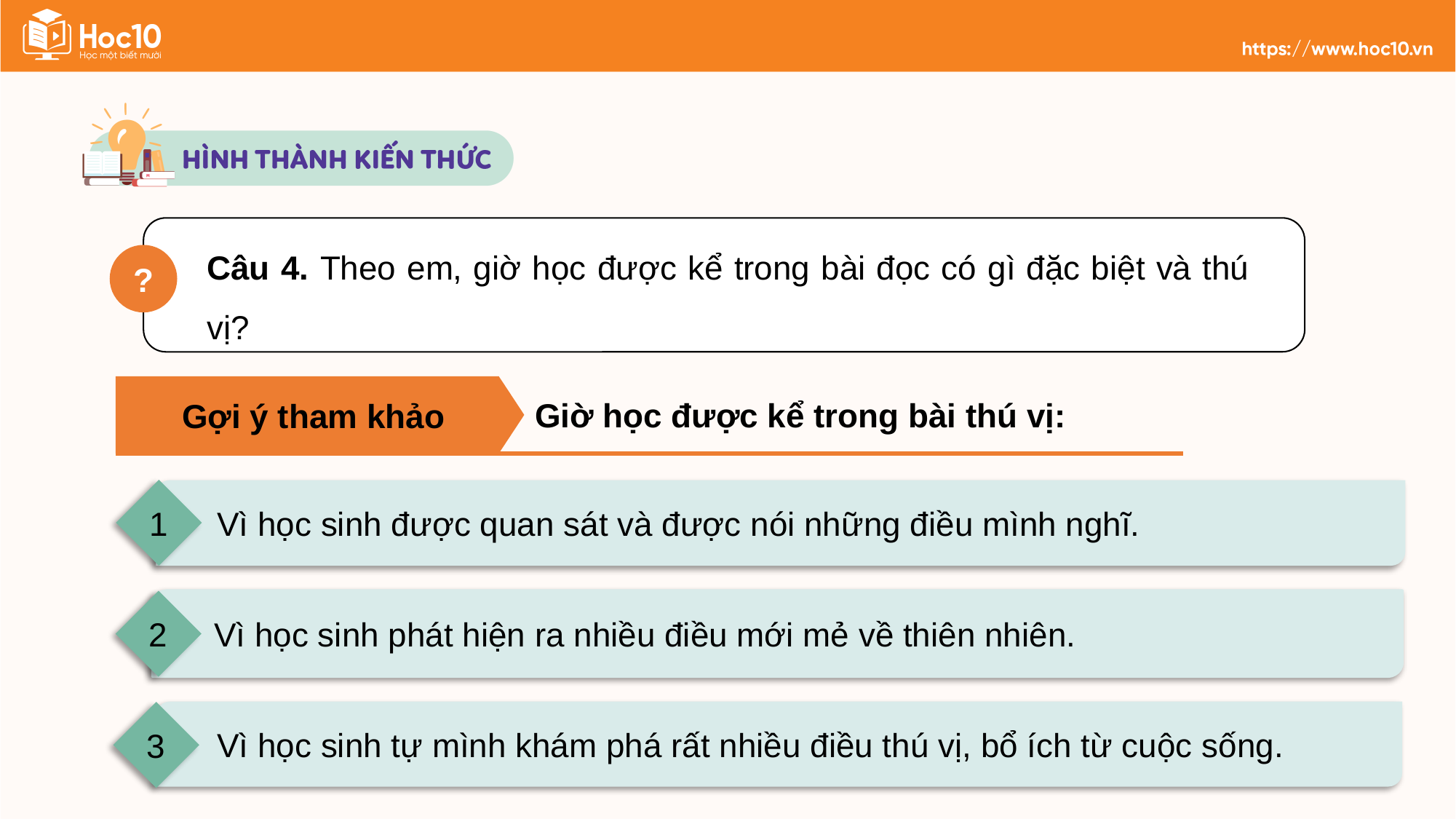

Câu 4. Theo em, giờ học được kể trong bài đọc có gì đặc biệt và thú vị?
?
Gợi ý tham khảo
Giờ học được kể trong bài thú vị:
1
     Vì học sinh được quan sát và được nói những điều mình nghĩ.
     Vì học sinh phát hiện ra nhiều điều mới mẻ về thiên nhiên.
2
     Vì học sinh tự mình khám phá rất nhiều điều thú vị, bổ ích từ cuộc sống.
3